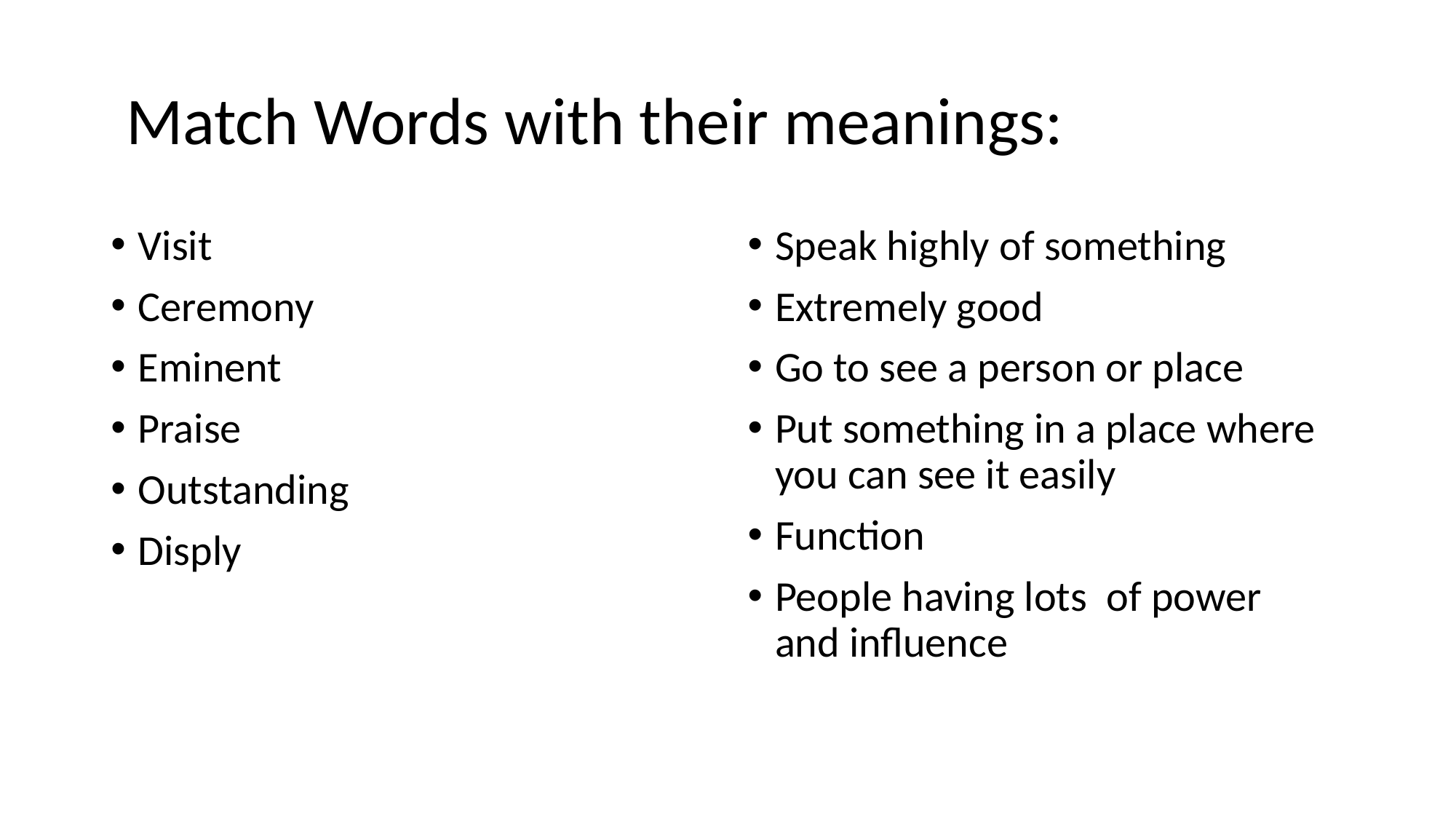

# Match Words with their meanings:
Visit
Ceremony
Eminent
Praise
Outstanding
Disply
Speak highly of something
Extremely good
Go to see a person or place
Put something in a place where you can see it easily
Function
People having lots  of power  and influence